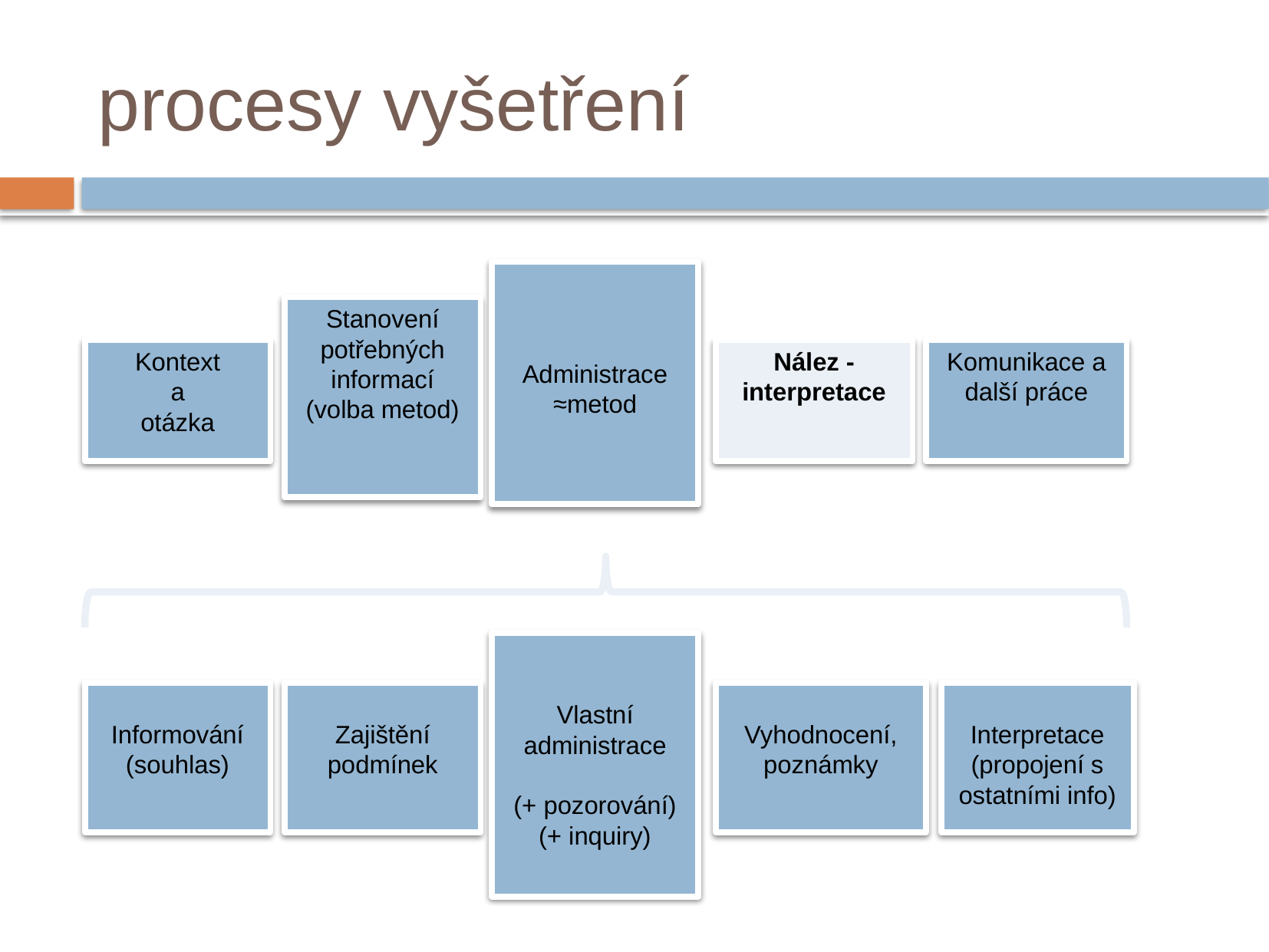

# procesy vyšetření

Administrace
≈metod

Stanovení potřebných informací
(volba metod)

Kontext
a
otázka
Nález -
interpretace
Komunikace a další práce

Vlastní administrace

(+ pozorování)
(+ inquiry)

Informování
(souhlas)

Zajištění podmínek

Vyhodnocení,
poznámky

Interpretace
(propojení s ostatními info)